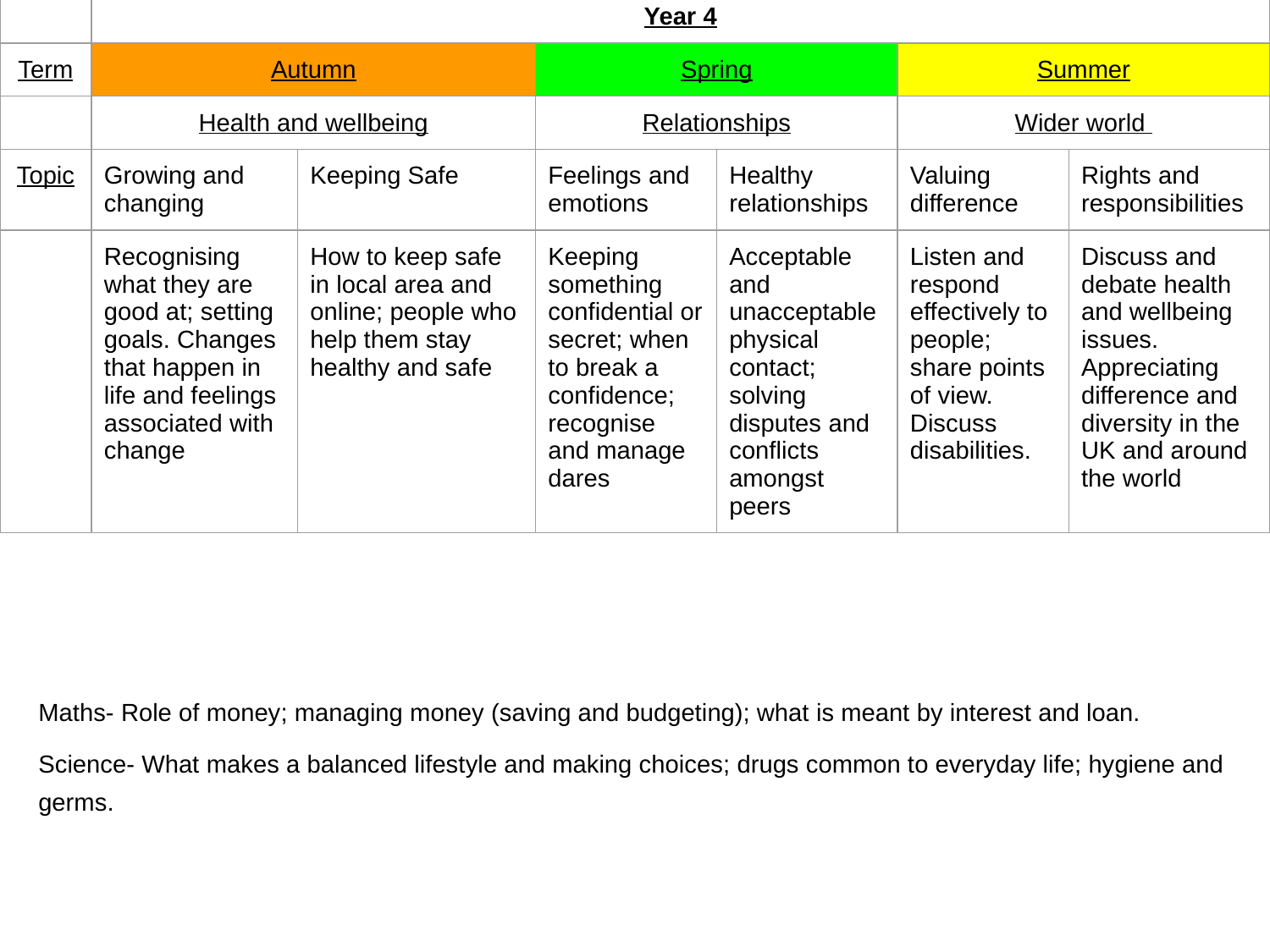

|  | Year 4 |  |  |  |  |  |
| --- | --- | --- | --- | --- | --- | --- |
| Term | Autumn |  | Spring |  | Summer |  |
|  | Health and wellbeing |  | Relationships |  | Wider world |  |
| Topic | Growing and changing | Keeping Safe | Feelings and emotions | Healthy relationships | Valuing difference | Rights and responsibilities |
|  | Recognising what they are good at; setting goals. Changes that happen in life and feelings associated with change | How to keep safe in local area and online; people who help them stay healthy and safe | Keeping something confidential or secret; when to break a confidence; recognise and manage dares | Acceptable and unacceptable physical contact; solving disputes and conflicts amongst peers | Listen and respond effectively to people; share points of view. Discuss disabilities. | Discuss and debate health and wellbeing issues. Appreciating difference and diversity in the UK and around the world |
Maths- Role of money; managing money (saving and budgeting); what is meant by interest and loan.
Science- What makes a balanced lifestyle and making choices; drugs common to everyday life; hygiene and germs.